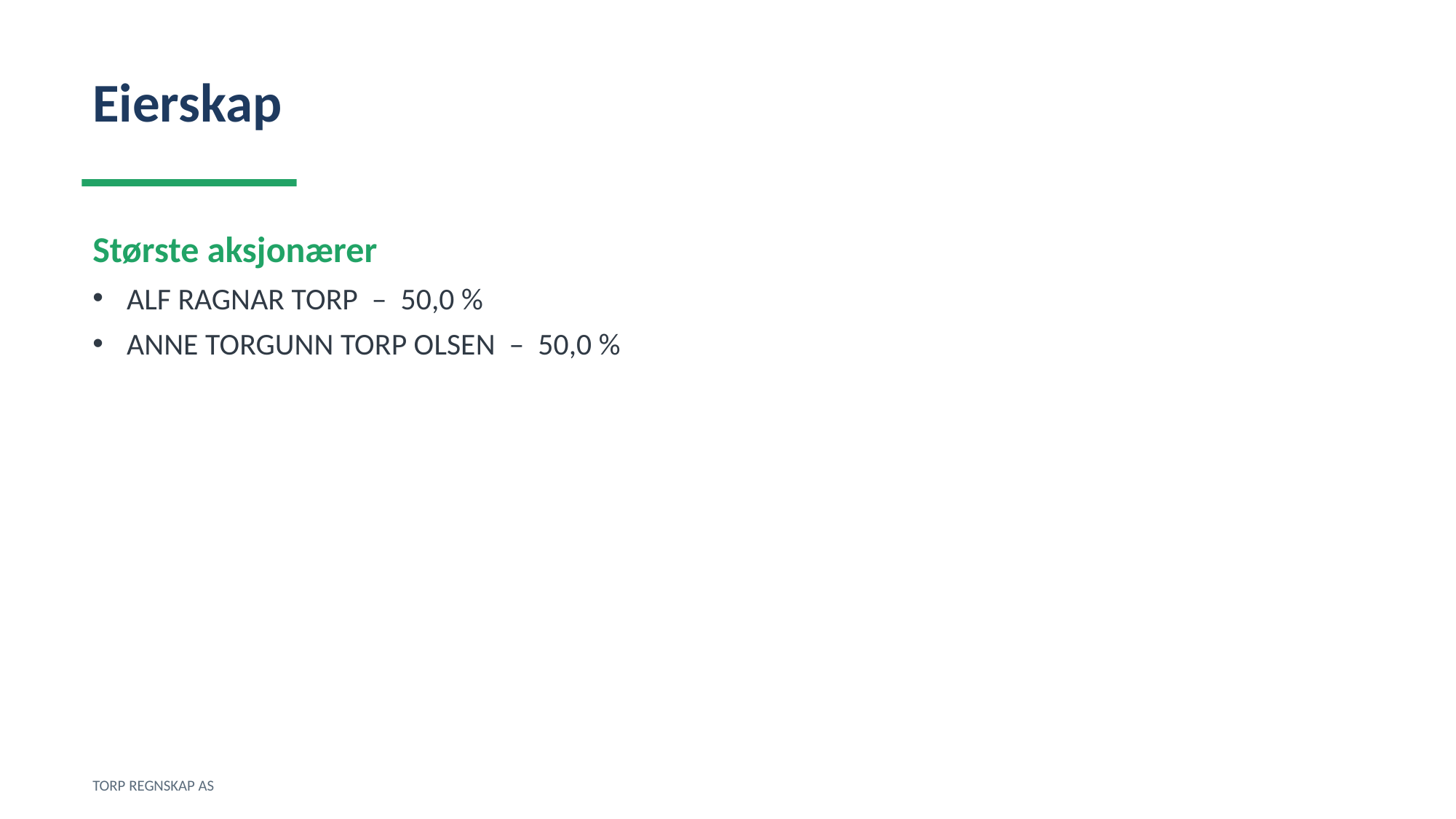

Eierskap

Største aksjonærer
ALF RAGNAR TORP  –  50,0 %
ANNE TORGUNN TORP OLSEN  –  50,0 %
TORP REGNSKAP AS